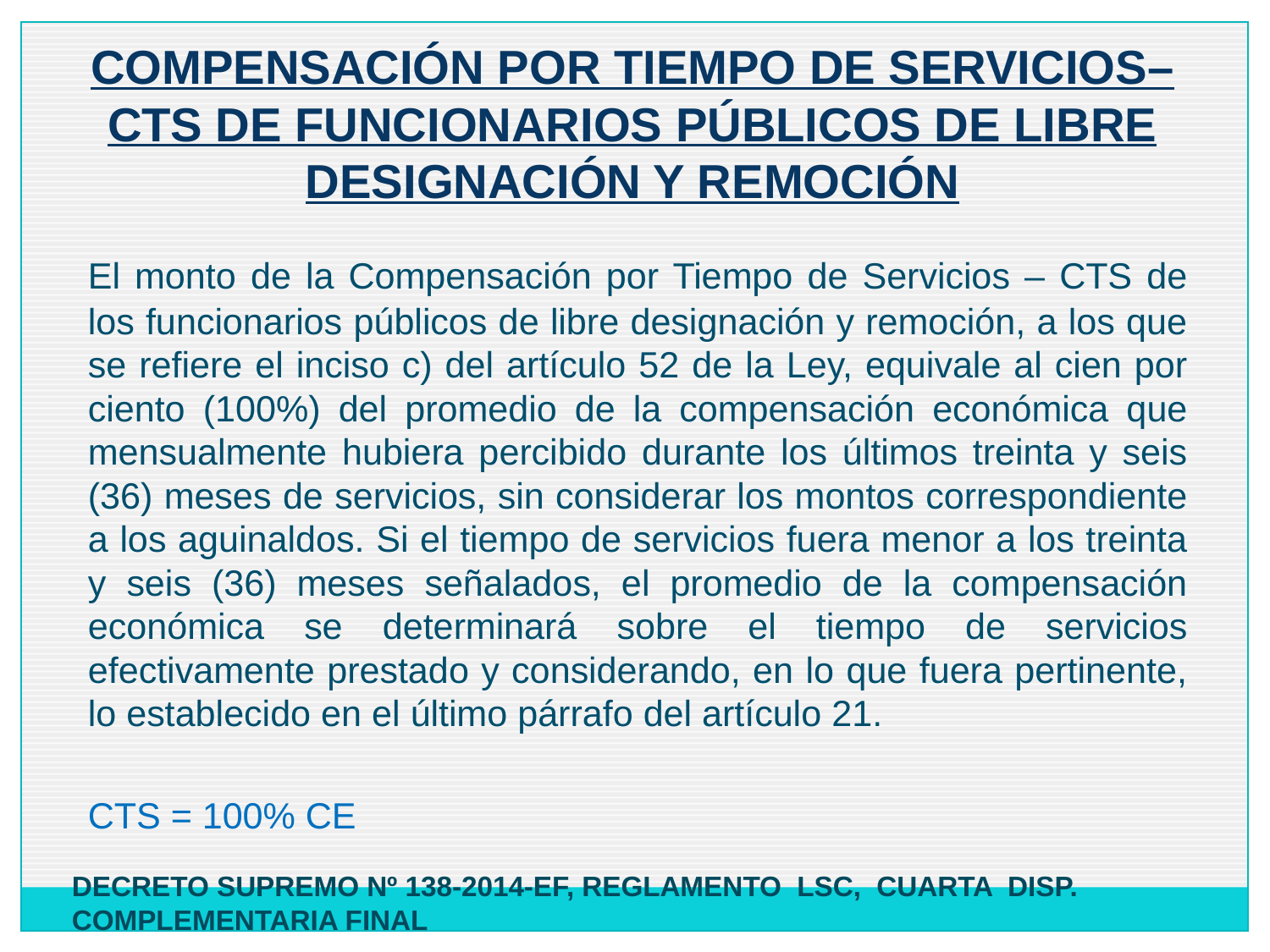

COMPENSACIÓN POR TIEMPO DE SERVICIOS– CTS DE FUNCIONARIOS PÚBLICOS DE LIBRE DESIGNACIÓN Y REMOCIÓN
	El monto de la Compensación por Tiempo de Servicios – CTS de los funcionarios públicos de libre designación y remoción, a los que se refiere el inciso c) del artículo 52 de la Ley, equivale al cien por ciento (100%) del promedio de la compensación económica que mensualmente hubiera percibido durante los últimos treinta y seis (36) meses de servicios, sin considerar los montos correspondiente a los aguinaldos. Si el tiempo de servicios fuera menor a los treinta y seis (36) meses señalados, el promedio de la compensación económica se determinará sobre el tiempo de servicios efectivamente prestado y considerando, en lo que fuera pertinente, lo establecido en el último párrafo del artículo 21.

				CTS = 100% CE

DECRETO SUPREMO Nº 138-2014-EF, REGLAMENTO  LSC,  CUARTA  DISP. COMPLEMENTARIA FINAL